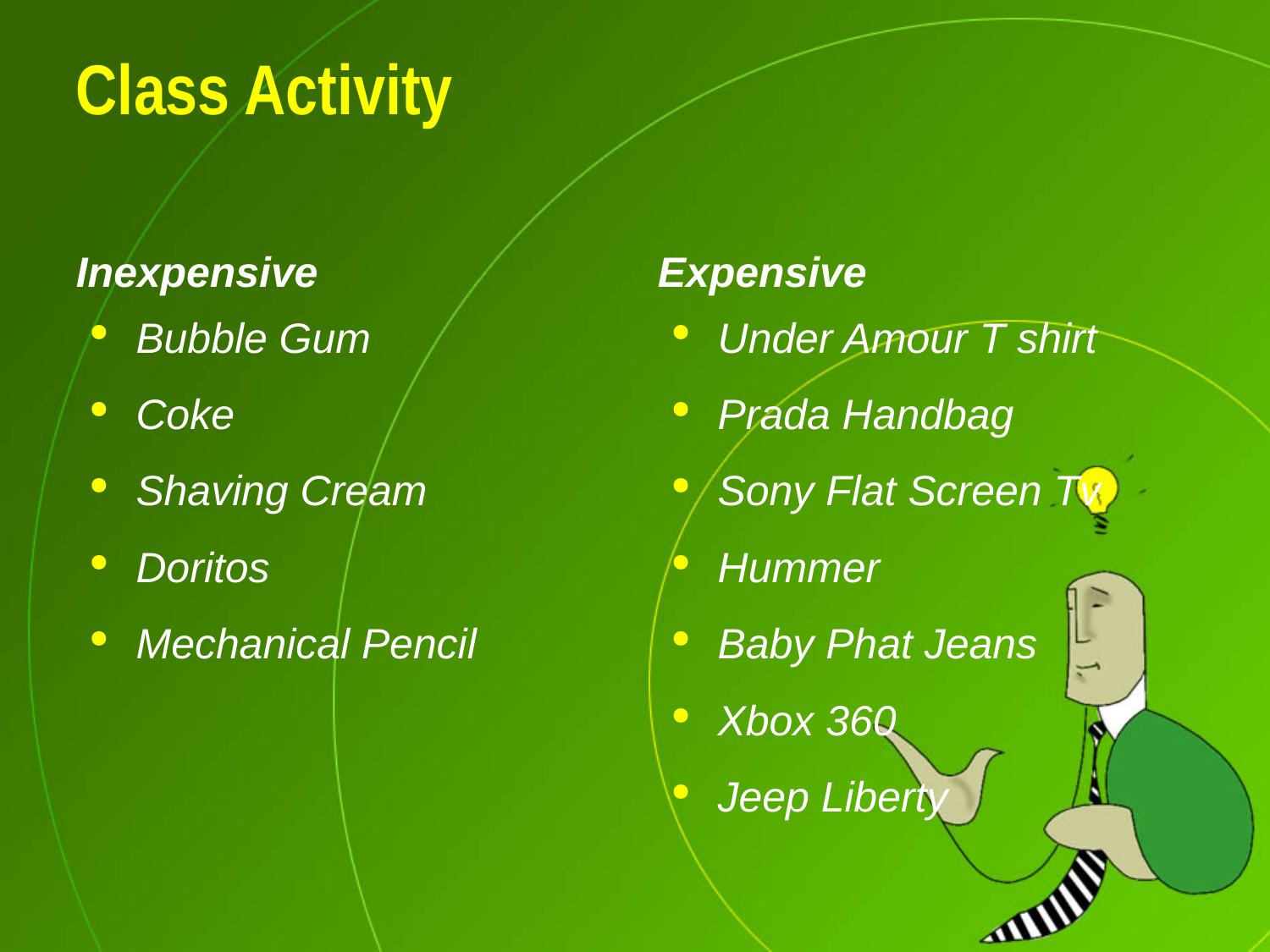

# Class Activity
Inexpensive
Expensive
Bubble Gum
Coke
Shaving Cream
Doritos
Mechanical Pencil
Under Amour T shirt
Prada Handbag
Sony Flat Screen Tv
Hummer
Baby Phat Jeans
Xbox 360
Jeep Liberty